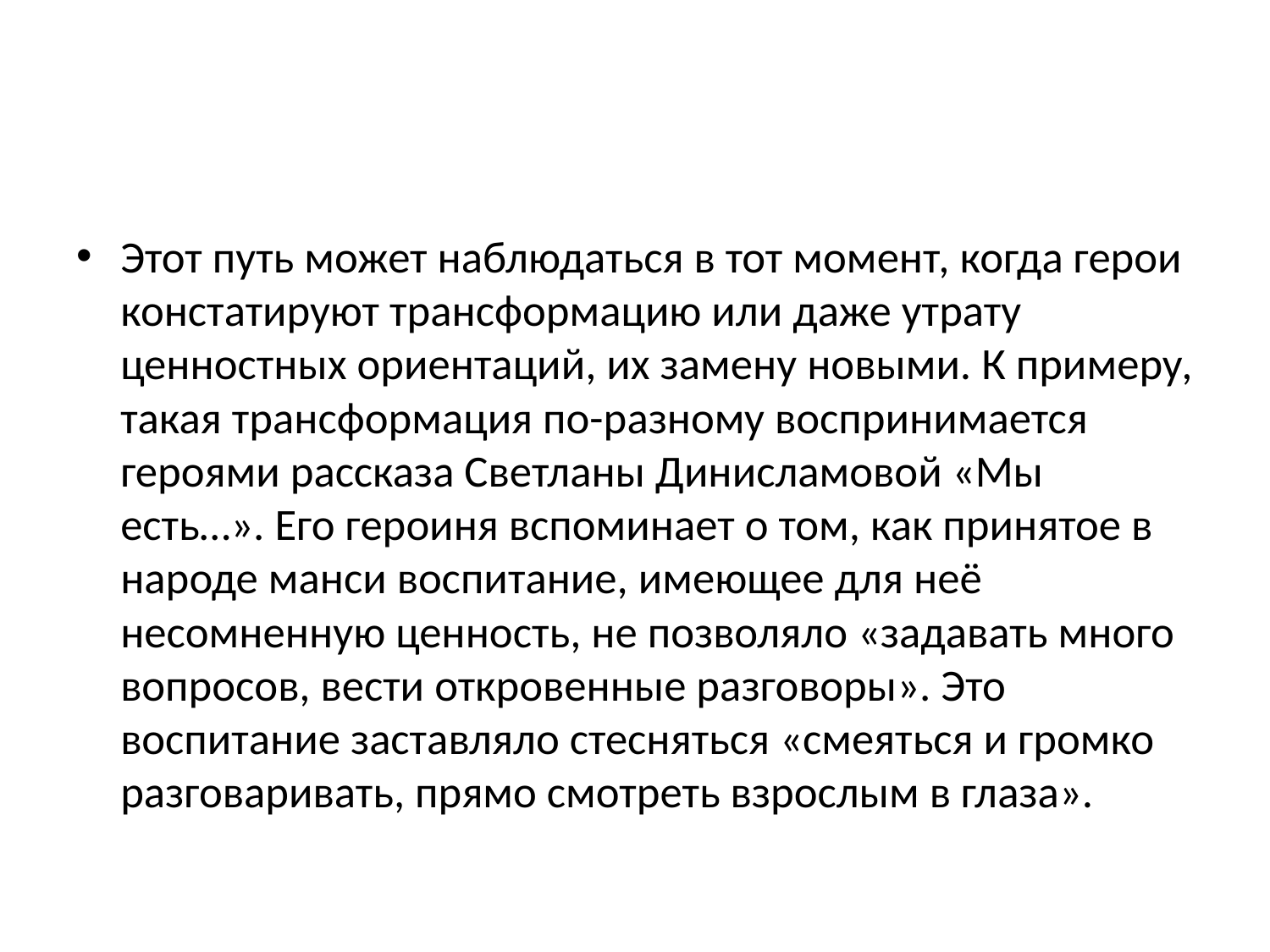

#
Этот путь может наблюдаться в тот момент, когда герои констатируют трансформацию или даже утрату ценностных ориентаций, их замену новыми. К примеру, такая транcформация по-разному воспринимается героями рассказа Светланы Динисламовой «Мы есть…». Его героиня вспоминает о том, как принятое в народе манси воспитание, имеющее для неё несомненную ценность, не позволяло «задавать много вопросов, вести откровенные разговоры». Это воспитание заставляло стесняться «смеяться и громко разговаривать, прямо смотреть взрослым в глаза».